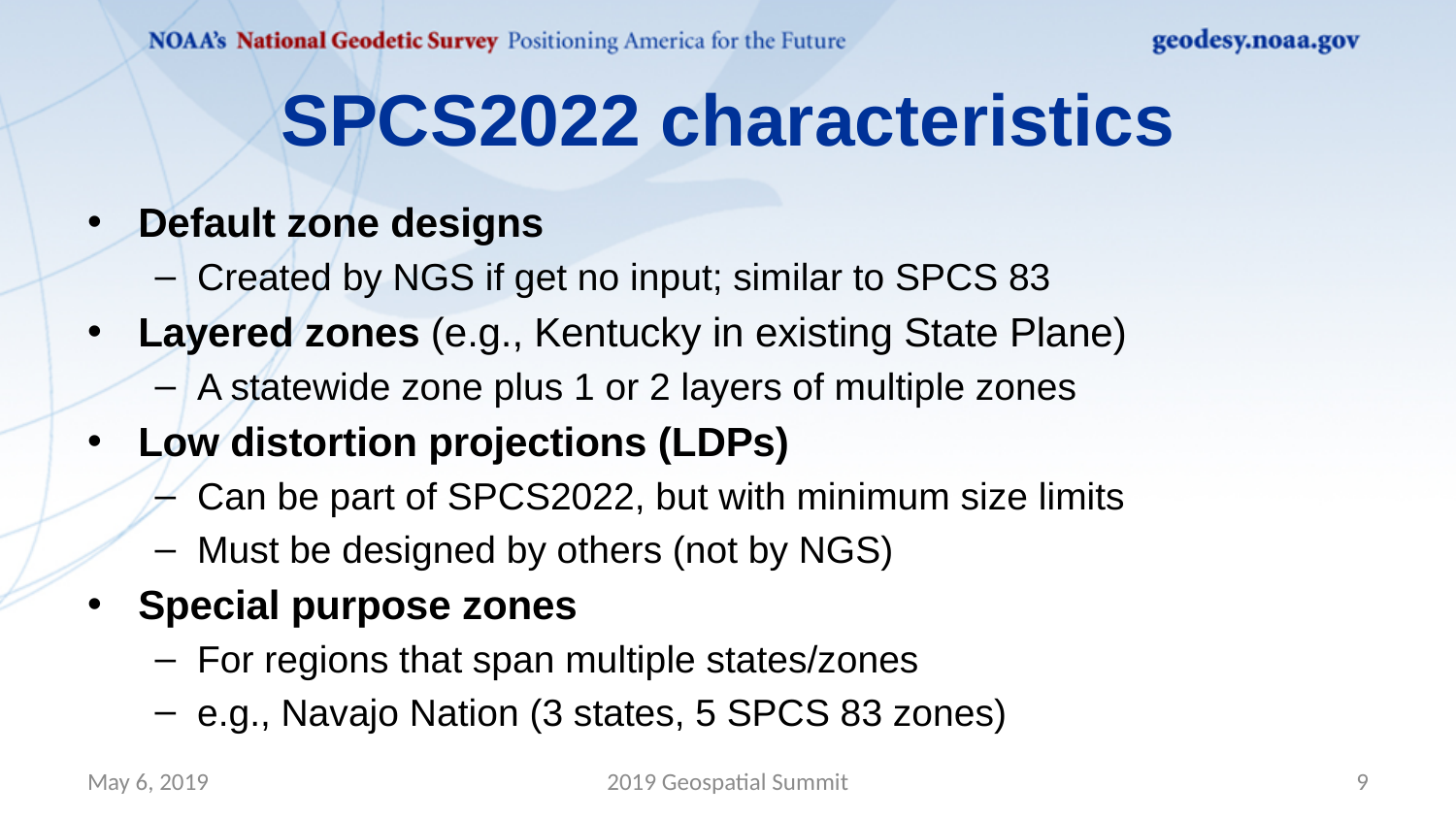

# SPCS2022 characteristics
Default zone designs
Created by NGS if get no input; similar to SPCS 83
Layered zones (e.g., Kentucky in existing State Plane)
A statewide zone plus 1 or 2 layers of multiple zones
Low distortion projections (LDPs)
Can be part of SPCS2022, but with minimum size limits
Must be designed by others (not by NGS)
Special purpose zones
For regions that span multiple states/zones
e.g., Navajo Nation (3 states, 5 SPCS 83 zones)
May 6, 2019
2019 Geospatial Summit
9